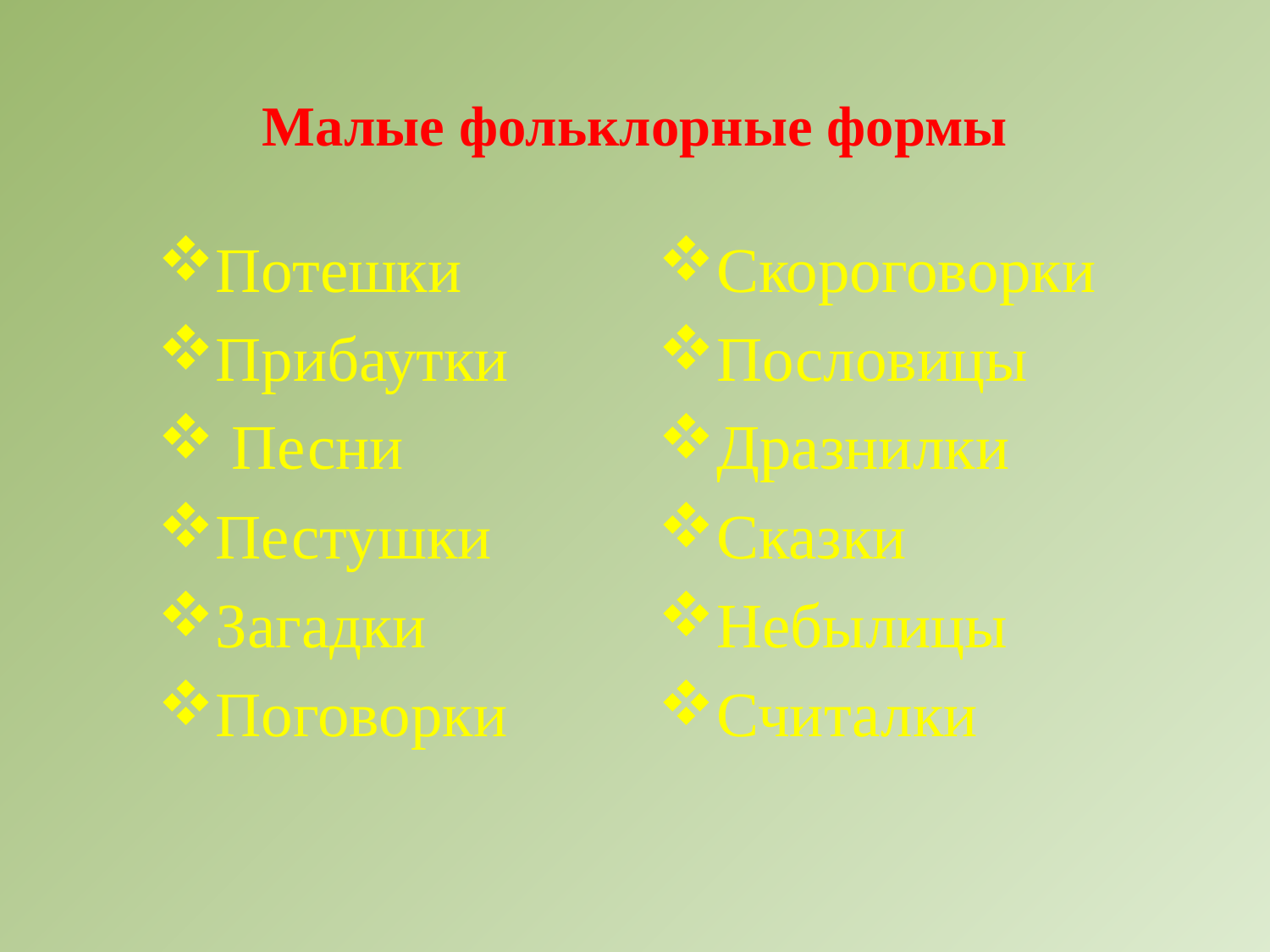

Малые фольклорные формы
Потешки
Прибаутки
 Песни
Пестушки
Загадки
Поговорки

Скороговорки
Пословицы
Дразнилки
Сказки
Небылицы
Считалки